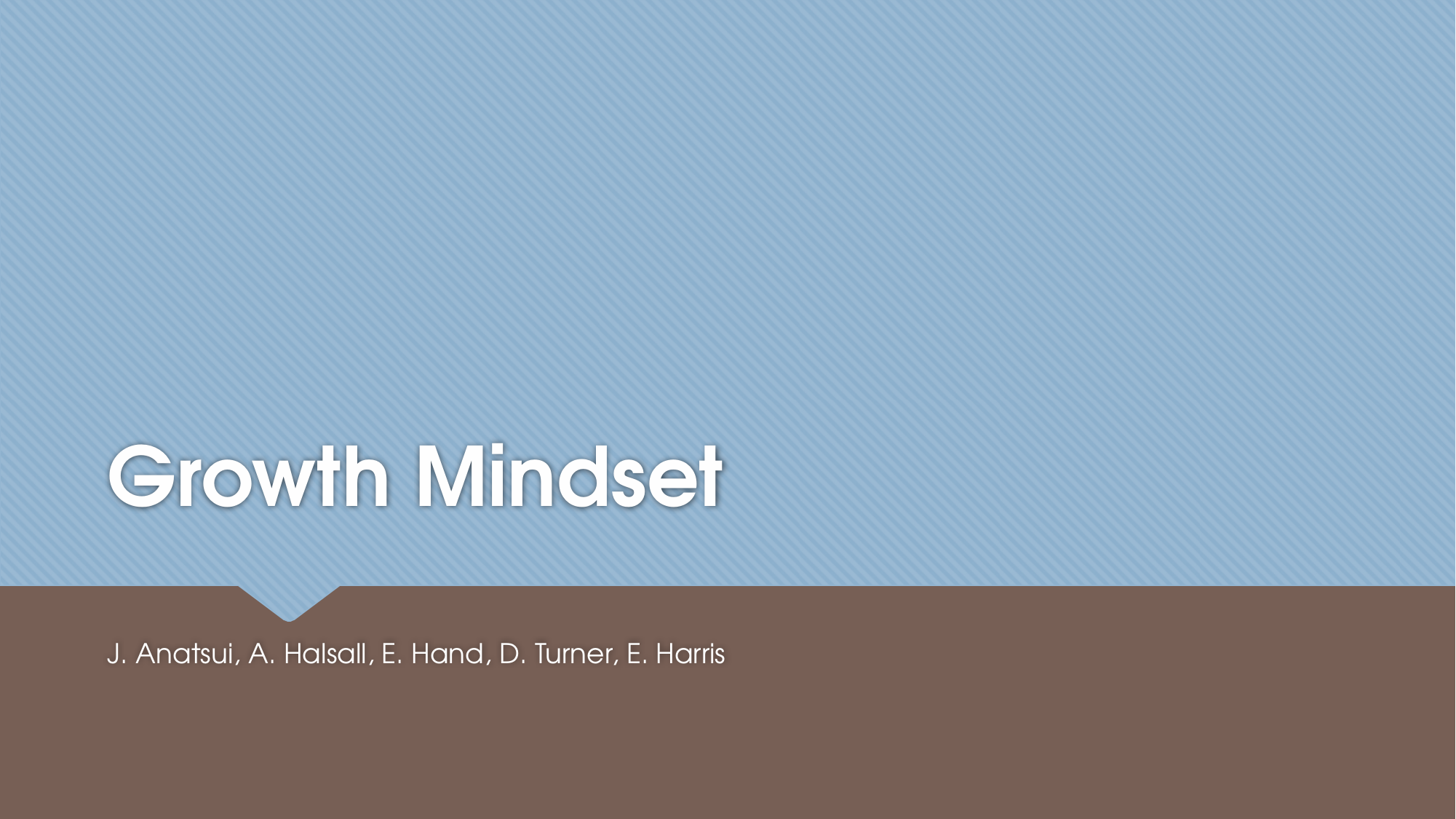

# Growth Mindset
J. Anatsui, A. Halsall, E. Hand, D. Turner, E. Harris